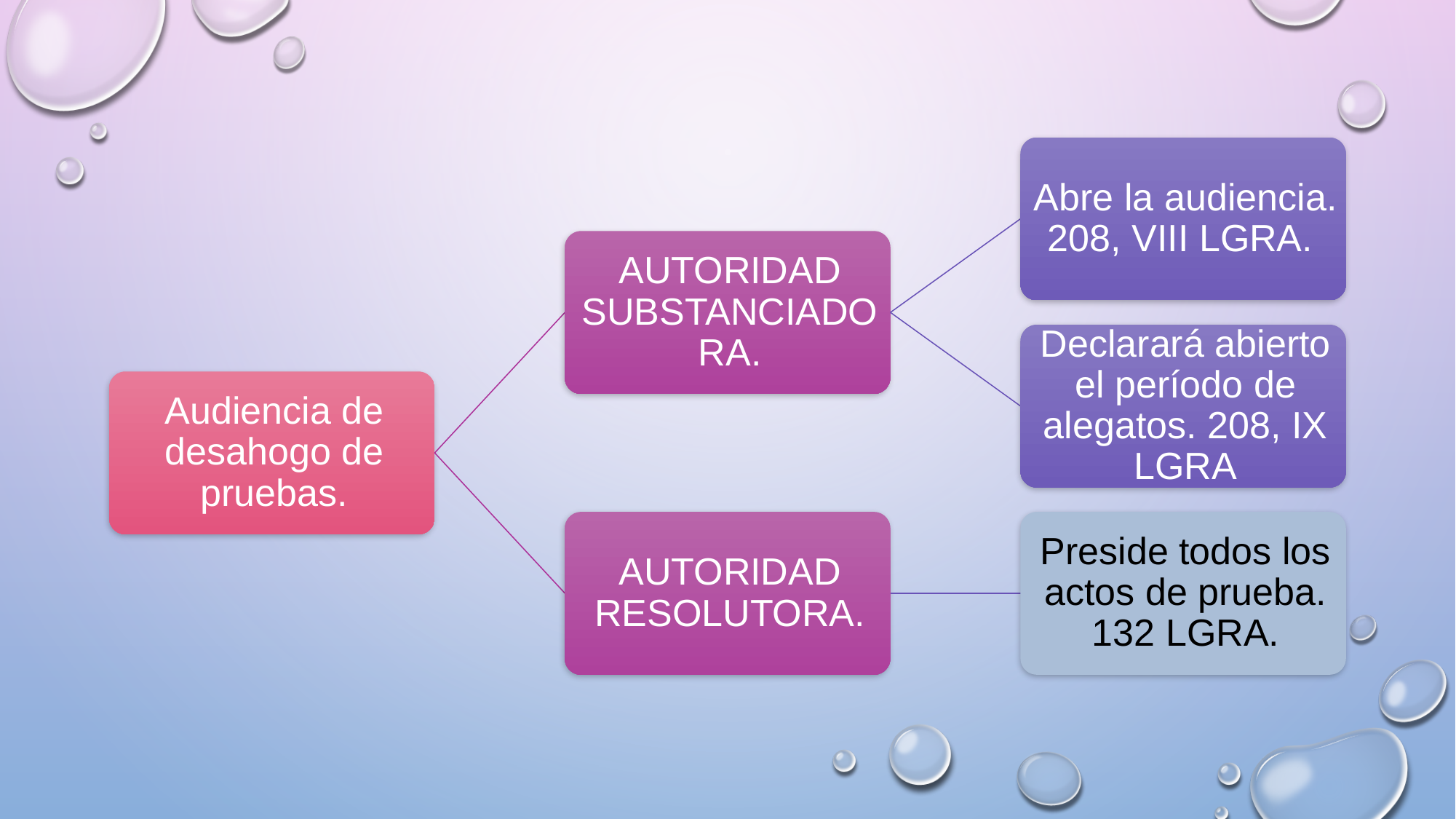

#
Audiencia de desahogo de pruebas.

AUTORIDAD SUBSTANCIADORA.

Abre la audiencia. 208, VIII LGRA.

Declarará abierto el período de alegatos. 208, IX LGRA

AUTORIDAD RESOLUTORA.

Preside todos los actos de prueba. 132 LGRA.